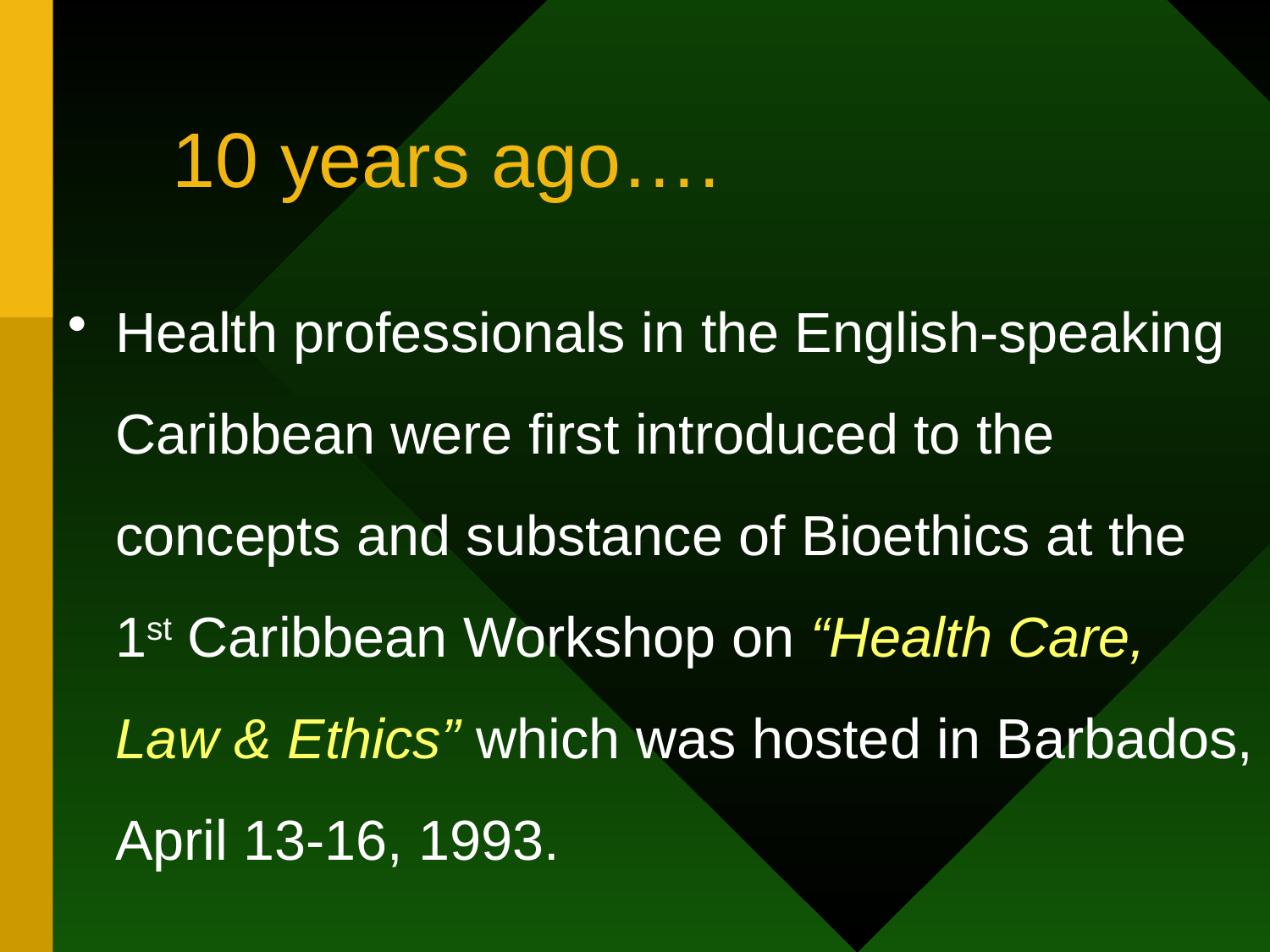

# 10 years ago….
Health professionals in the English-speaking Caribbean were first introduced to the concepts and substance of Bioethics at the 1st Caribbean Workshop on “Health Care, Law & Ethics” which was hosted in Barbados, April 13-16, 1993.